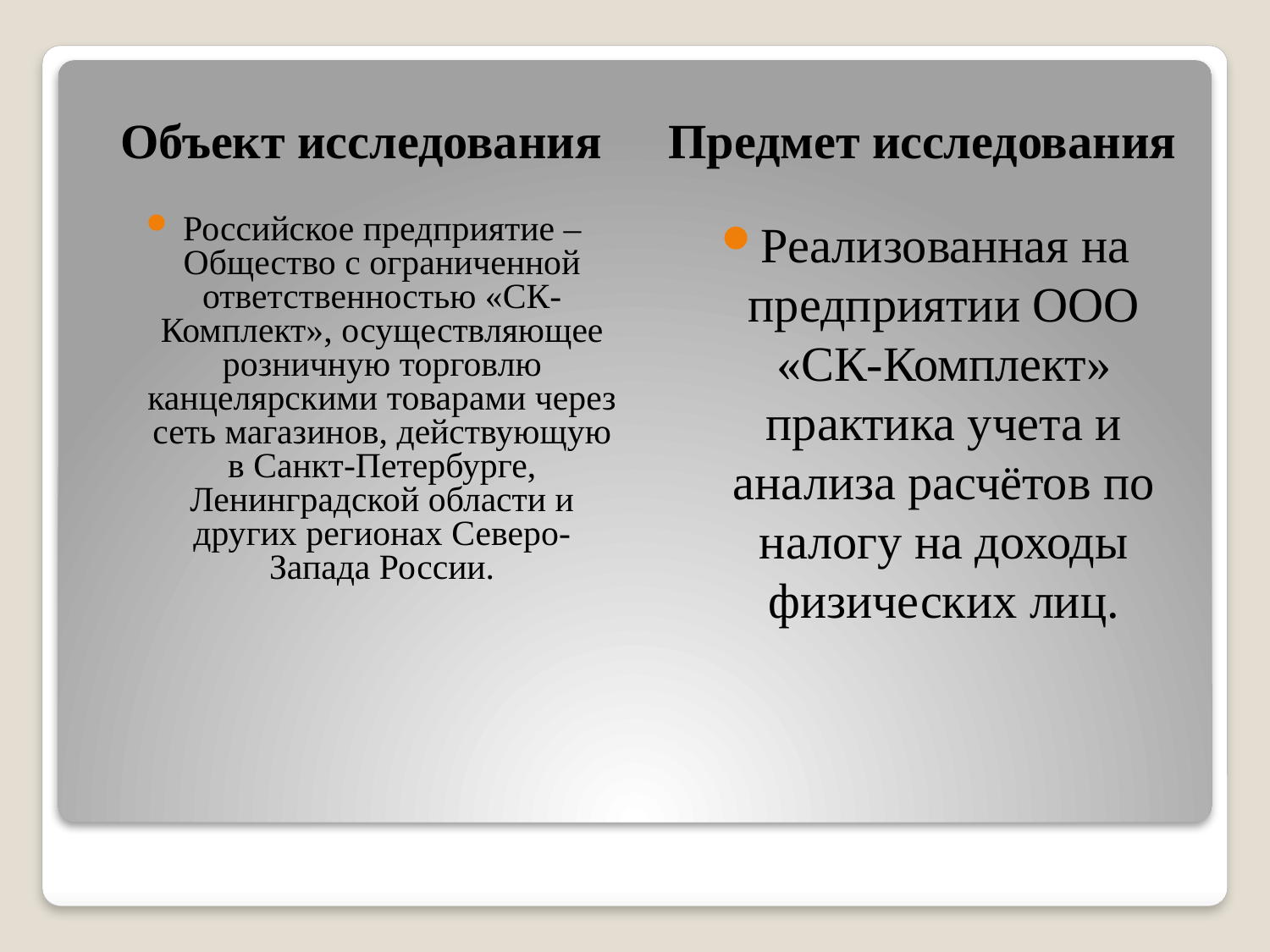

Объект исследования
Предмет исследования
Российское предприятие – Общество с ограниченной ответственностью «СК-Комплект», осуществляющее розничную торговлю канцелярскими товарами через сеть магазинов, действующую в Санкт-Петербурге, Ленинградской области и других регионах Северо-Запада России.
Реализованная на предприятии ООО «СК-Комплект» практика учета и анализа расчётов по налогу на доходы физических лиц.